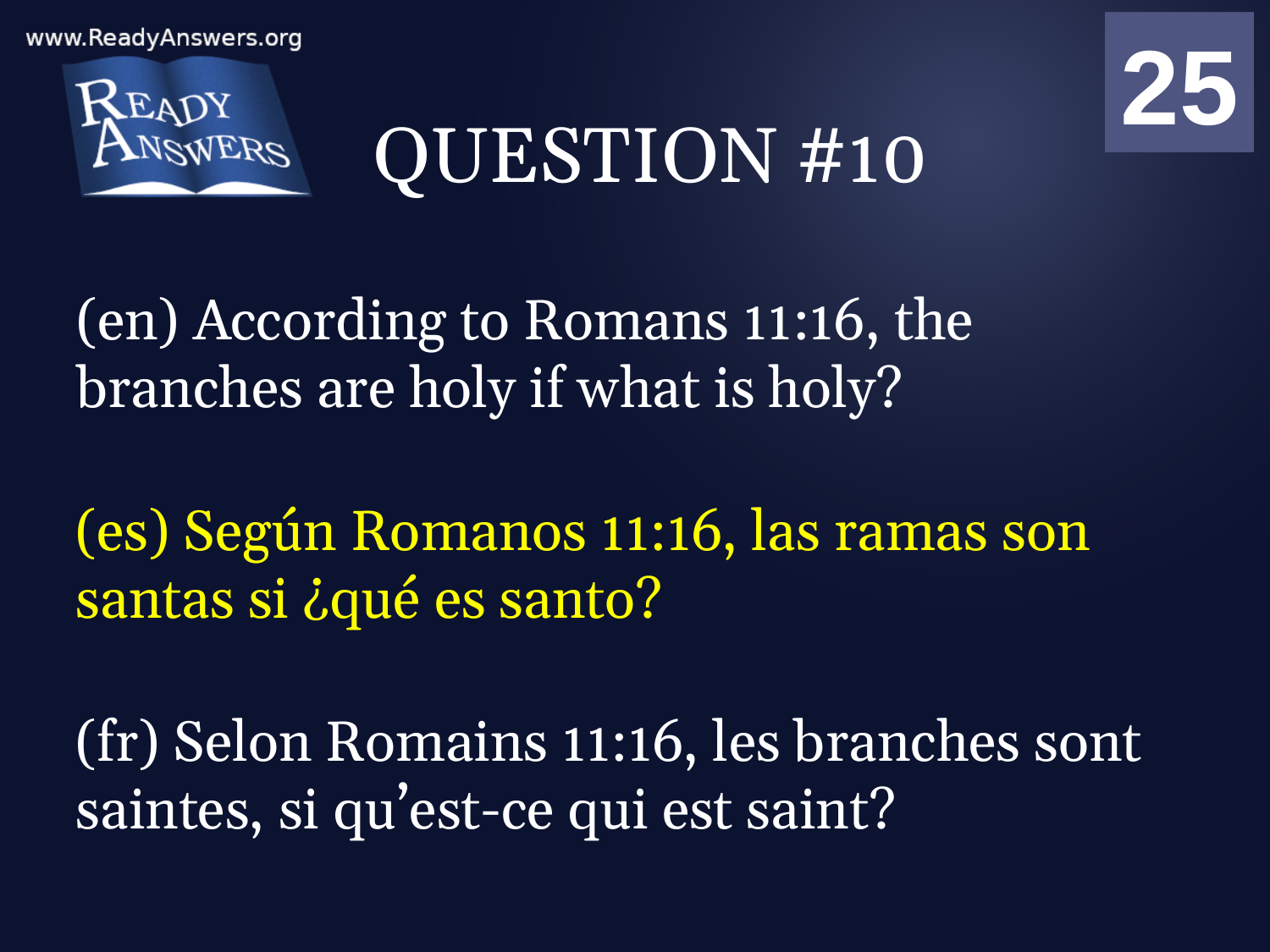

01
02
03
04
05
06
07
08
09
10
11
12
13
14
15
16
17
18
19
20
21
22
23
24
25
00
# QUESTION #10
(en) According to Romans 11:16, the branches are holy if what is holy?
(es) Según Romanos 11:16, las ramas son santas si ¿qué es santo?
(fr) Selon Romains 11:16, les branches sont saintes, si qu’est-ce qui est saint?